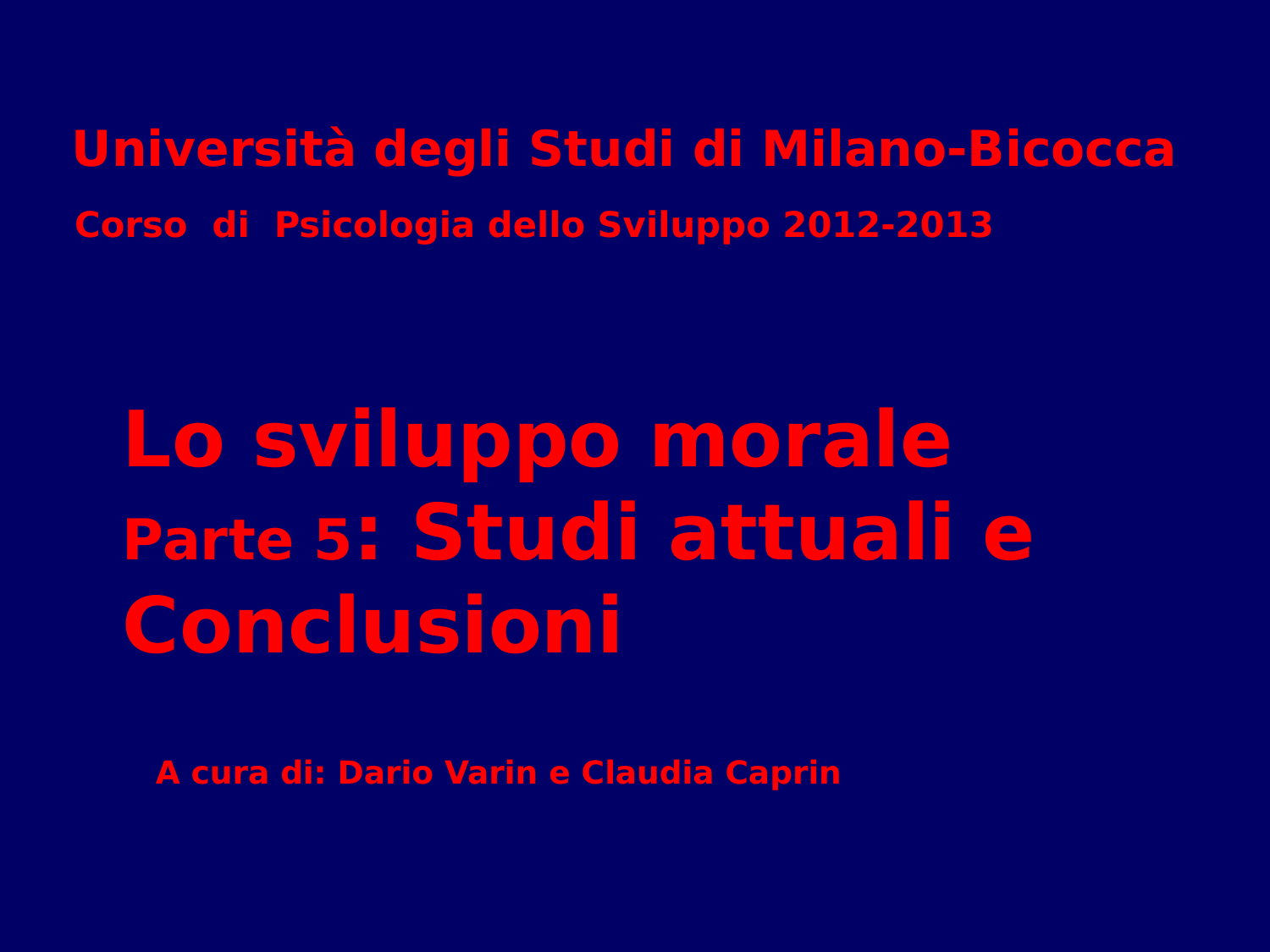

Università degli Studi di Milano-Bicocca

Corso  di  Psicologia dello Sviluppo 2012-2013

Lo sviluppo morale
Parte 5: Studi attuali e Conclusioni
A cura di: Dario Varin e Claudia Caprin